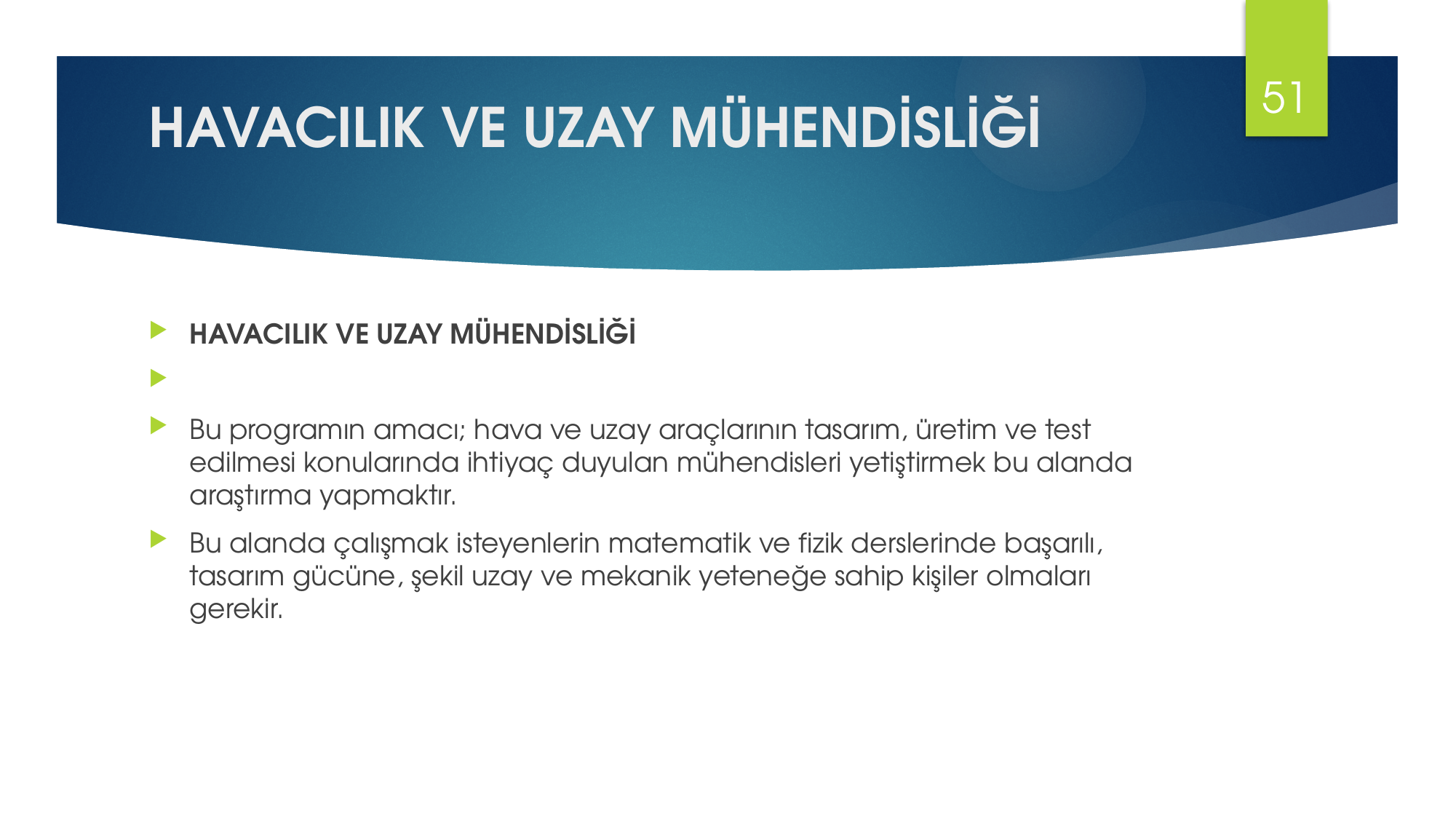

51
# HAVACILIK VE UZAY MÜHENDİSLİĞİ
HAVACILIK VE UZAY MÜHENDİSLİĞİ

Bu programın amacı; hava ve uzay araçlarının tasarım, üretim ve test edilmesi konularında ihtiyaç duyulan mühendisleri yetiştirmek bu alanda araştırma yapmaktır.
Bu alanda çalışmak isteyenlerin matematik ve fizik derslerinde başarılı, tasarım gücüne, şekil uzay ve mekanik yeteneğe sahip kişiler olmaları gerekir.